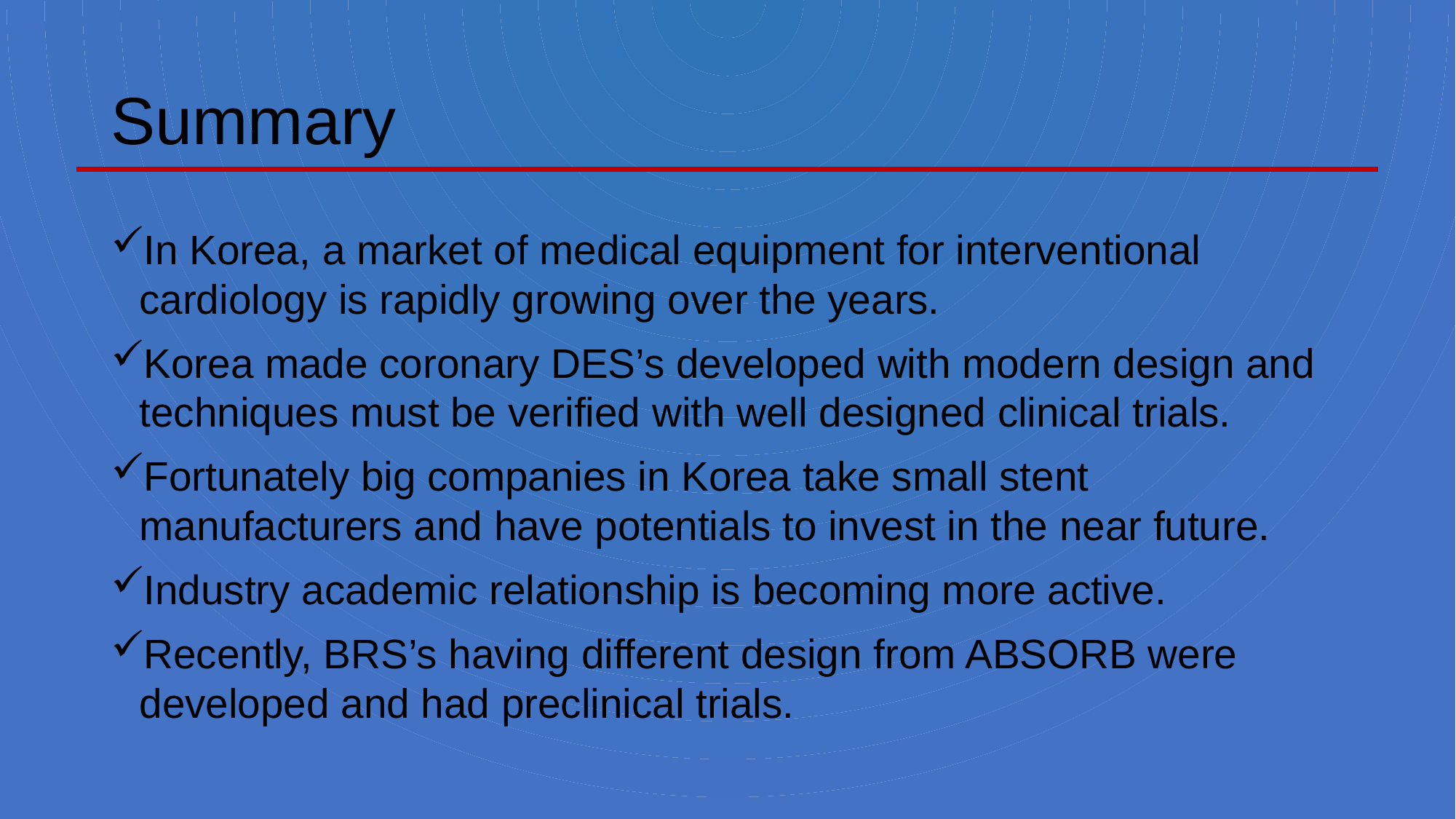

# Summary
In Korea, a market of medical equipment for interventional cardiology is rapidly growing over the years.
Korea made coronary DES’s developed with modern design and techniques must be verified with well designed clinical trials.
Fortunately big companies in Korea take small stent manufacturers and have potentials to invest in the near future.
Industry academic relationship is becoming more active.
Recently, BRS’s having different design from ABSORB were developed and had preclinical trials.